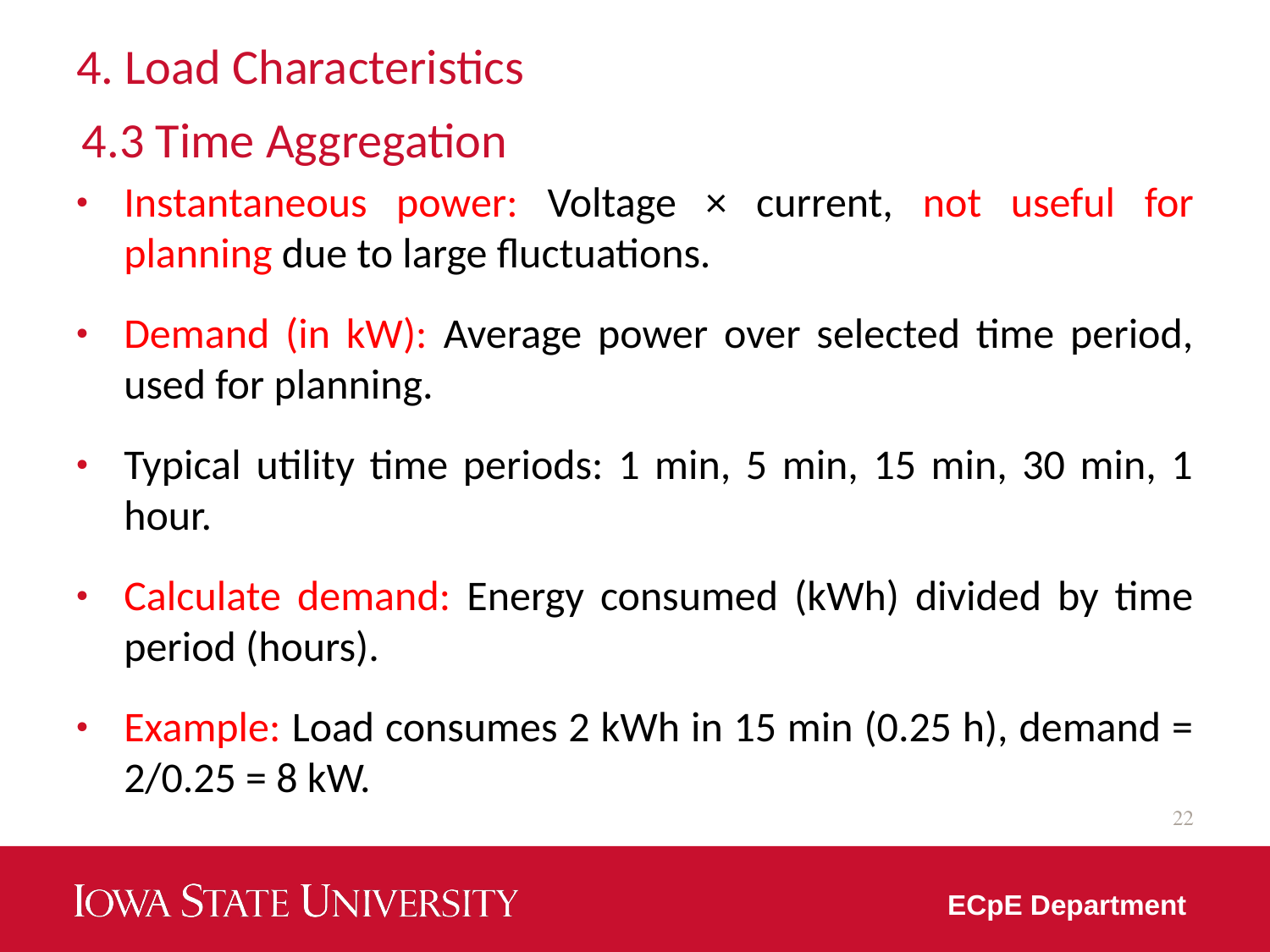

# 4. Load Characteristics
4.3 Time Aggregation
Instantaneous power: Voltage × current, not useful for planning due to large fluctuations.
Demand (in kW): Average power over selected time period, used for planning.
Typical utility time periods: 1 min, 5 min, 15 min, 30 min, 1 hour.
Calculate demand: Energy consumed (kWh) divided by time period (hours).
Example: Load consumes 2 kWh in 15 min (0.25 h), demand = 2/0.25 = 8 kW.
22
ECpE Department